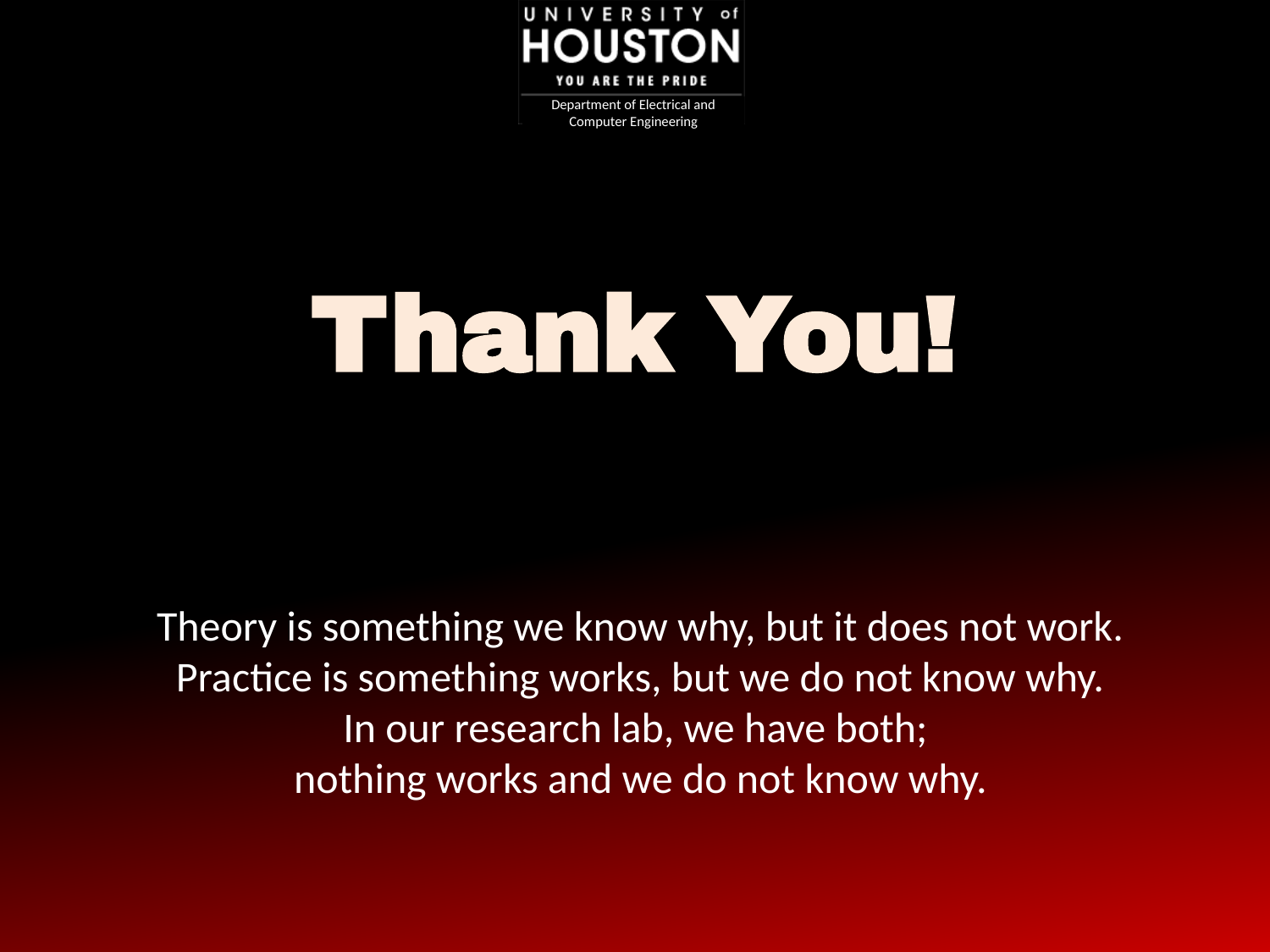

Thank You!
Theory is something we know why, but it does not work.
Practice is something works, but we do not know why.
In our research lab, we have both;
nothing works and we do not know why.